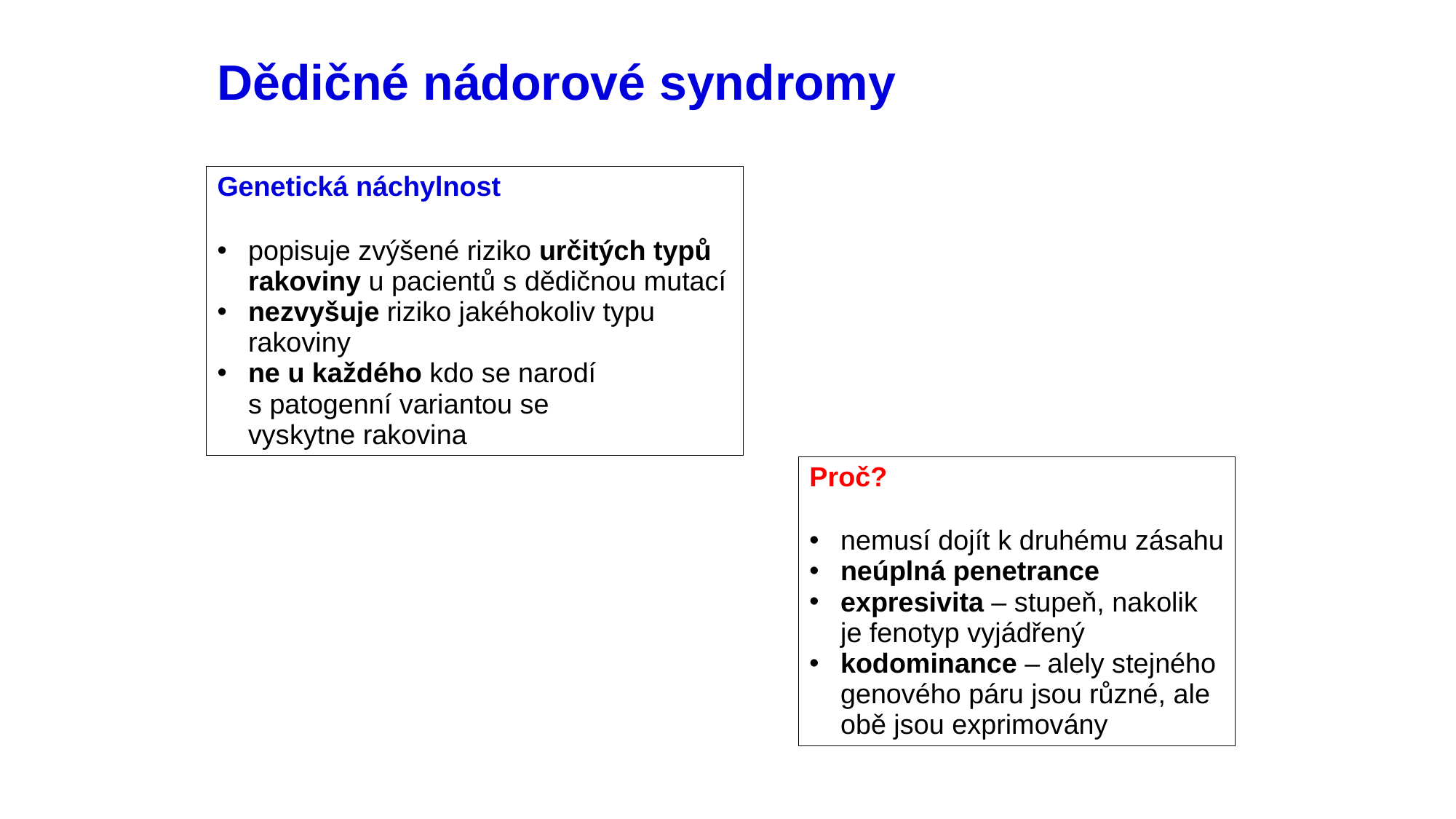

Dědičné nádorové syndromy
Genetická náchylnost
popisuje zvýšené riziko určitých typů rakoviny u pacientů s dědičnou mutací
nezvyšuje riziko jakéhokoliv typu rakoviny
ne u každého kdo se narodí
s patogenní variantou se
vyskytne rakovina
Proč?
nemusí dojít k druhému zásahu
neúplná penetrance
expresivita – stupeň, nakolik je fenotyp vyjádřený
kodominance – alely stejného genového páru jsou různé, ale obě jsou exprimovány